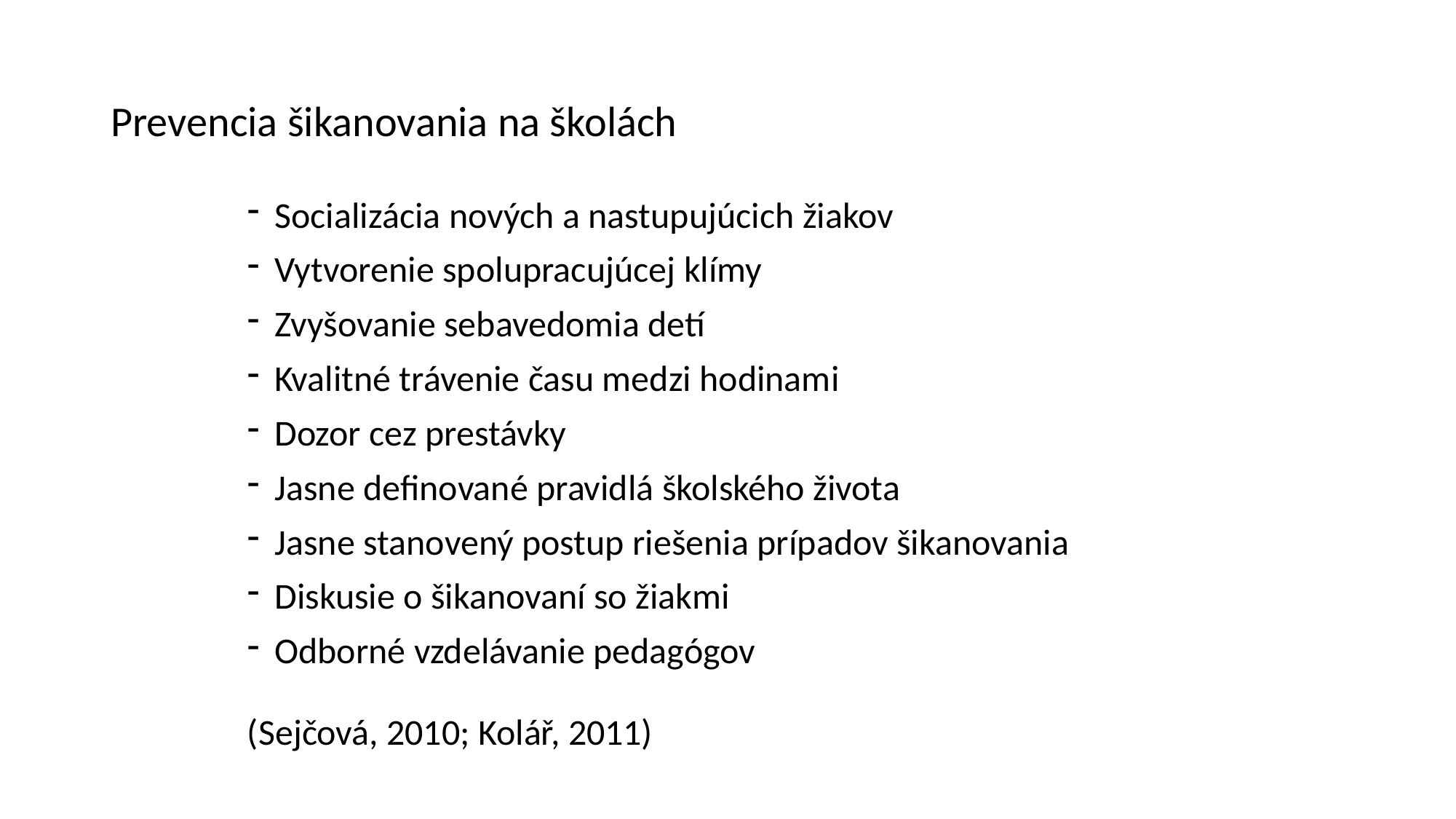

# Prevencia šikanovania na školách
Socializácia nových a nastupujúcich žiakov
Vytvorenie spolupracujúcej klímy
Zvyšovanie sebavedomia detí
Kvalitné trávenie času medzi hodinami
Dozor cez prestávky
Jasne definované pravidlá školského života
Jasne stanovený postup riešenia prípadov šikanovania
Diskusie o šikanovaní so žiakmi
Odborné vzdelávanie pedagógov
(Sejčová, 2010; Kolář, 2011)